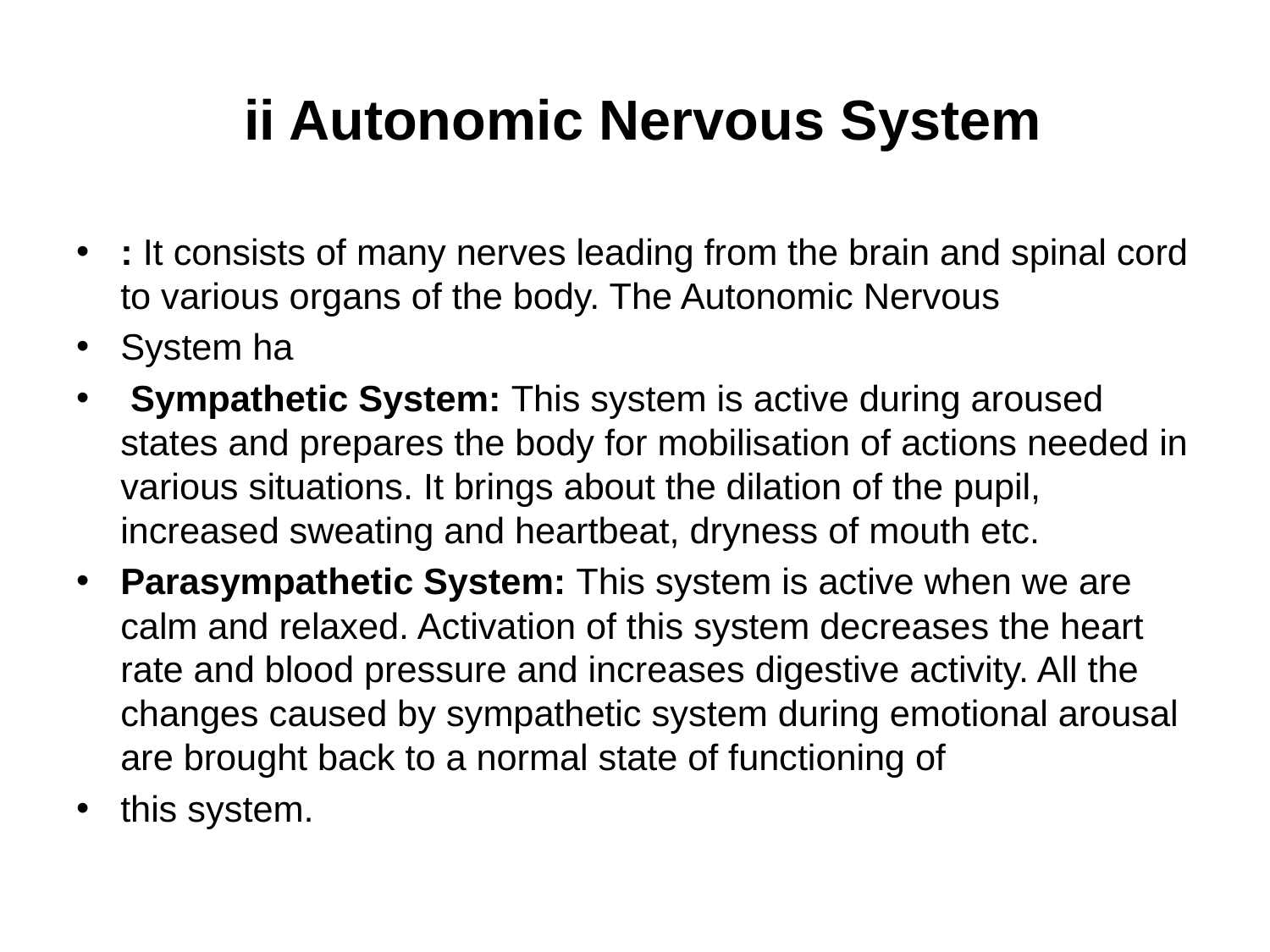

# ii Autonomic Nervous System
: It consists of many nerves leading from the brain and spinal cord to various organs of the body. The Autonomic Nervous
System ha
 Sympathetic System: This system is active during aroused states and prepares the body for mobilisation of actions needed in various situations. It brings about the dilation of the pupil, increased sweating and heartbeat, dryness of mouth etc.
Parasympathetic System: This system is active when we are calm and relaxed. Activation of this system decreases the heart rate and blood pressure and increases digestive activity. All the changes caused by sympathetic system during emotional arousal are brought back to a normal state of functioning of
this system.